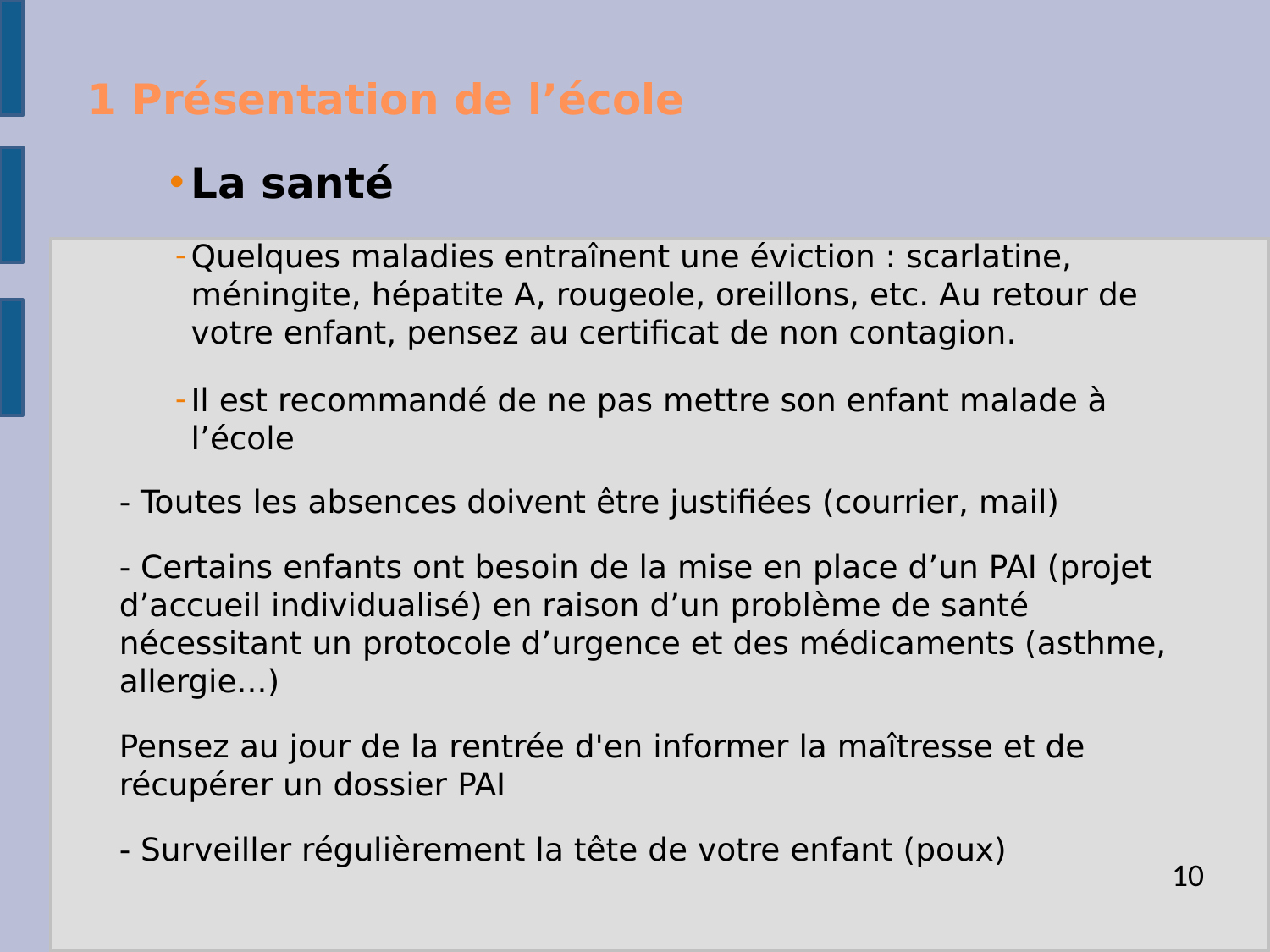

# 1 Présentation de l’école
La santé
Quelques maladies entraînent une éviction : scarlatine, méningite, hépatite A, rougeole, oreillons, etc. Au retour de votre enfant, pensez au certificat de non contagion.
Il est recommandé de ne pas mettre son enfant malade à l’école
- Toutes les absences doivent être justifiées (courrier, mail)
- Certains enfants ont besoin de la mise en place d’un PAI (projet d’accueil individualisé) en raison d’un problème de santé nécessitant un protocole d’urgence et des médicaments (asthme, allergie...)
Pensez au jour de la rentrée d'en informer la maîtresse et de récupérer un dossier PAI
- Surveiller régulièrement la tête de votre enfant (poux)
10